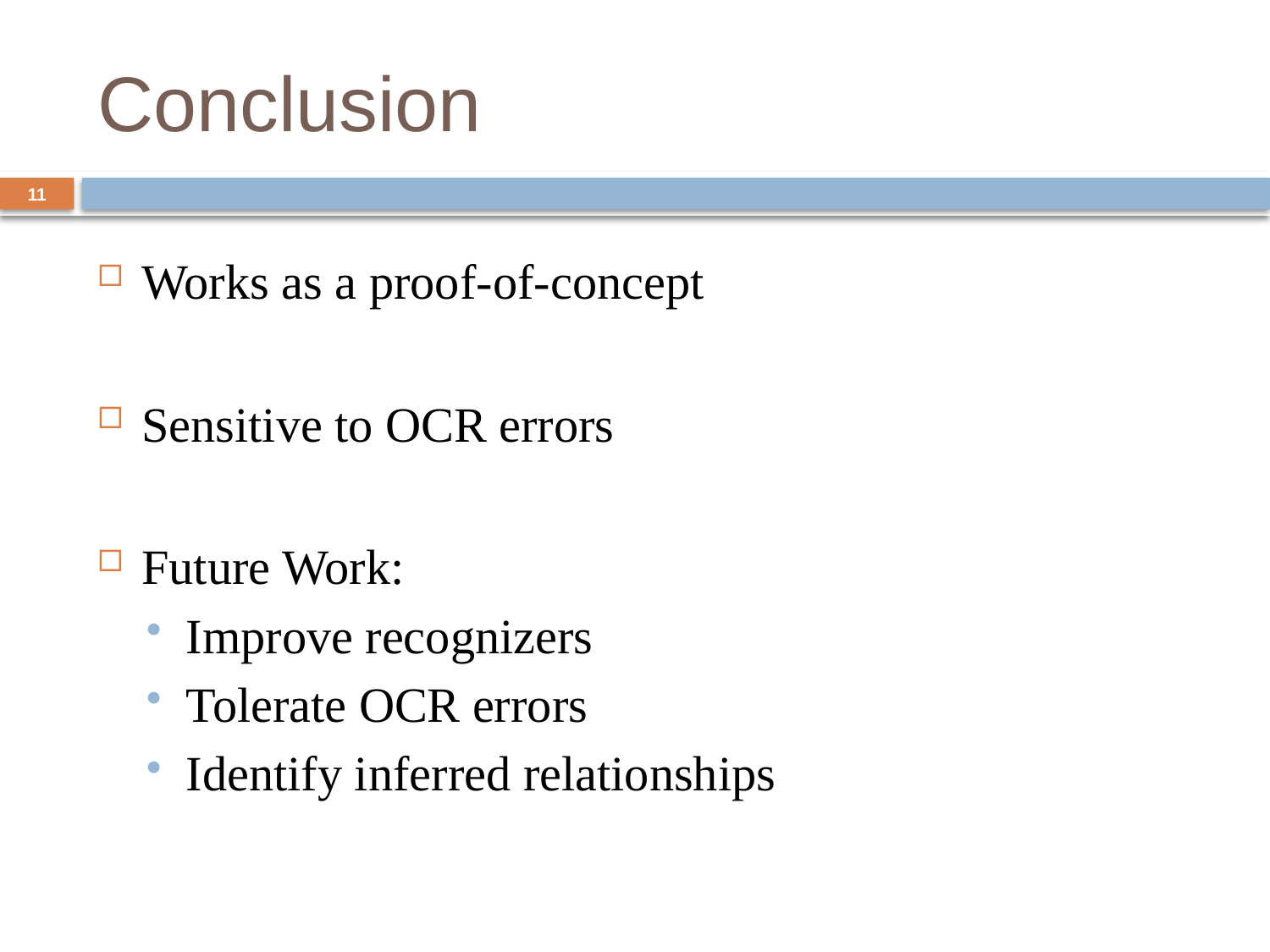

# Conclusion
11
Works as a proof-of-concept

Sensitive to OCR errors

Future Work:
Improve recognizers
Tolerate OCR errors
Identify inferred relationships